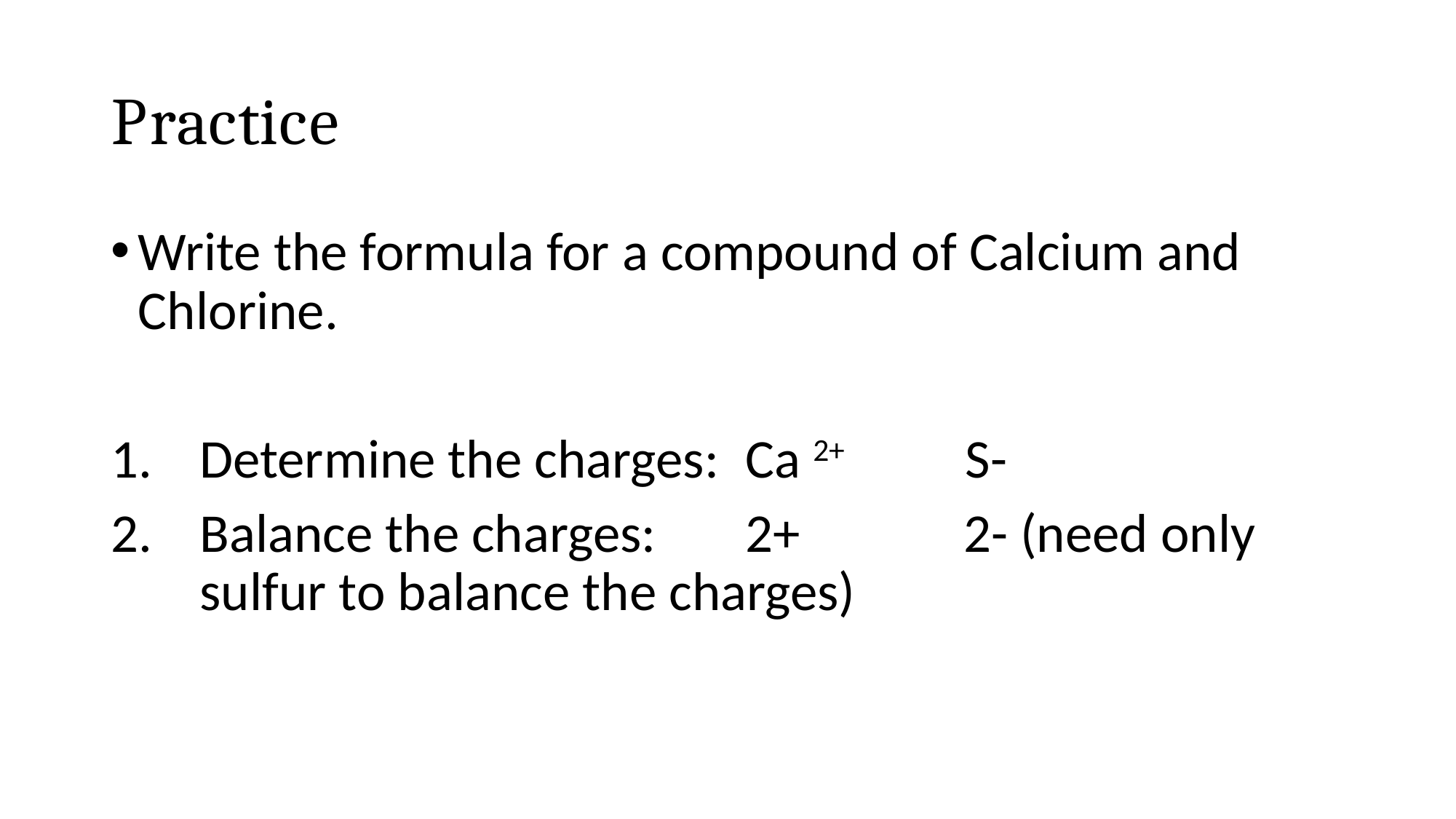

# Practice
Write the formula for a compound of Calcium and Chlorine.

Determine the charges:	Ca 2+	         S-
Balance the charges: 	2+		2- (need only sulfur to balance the charges)